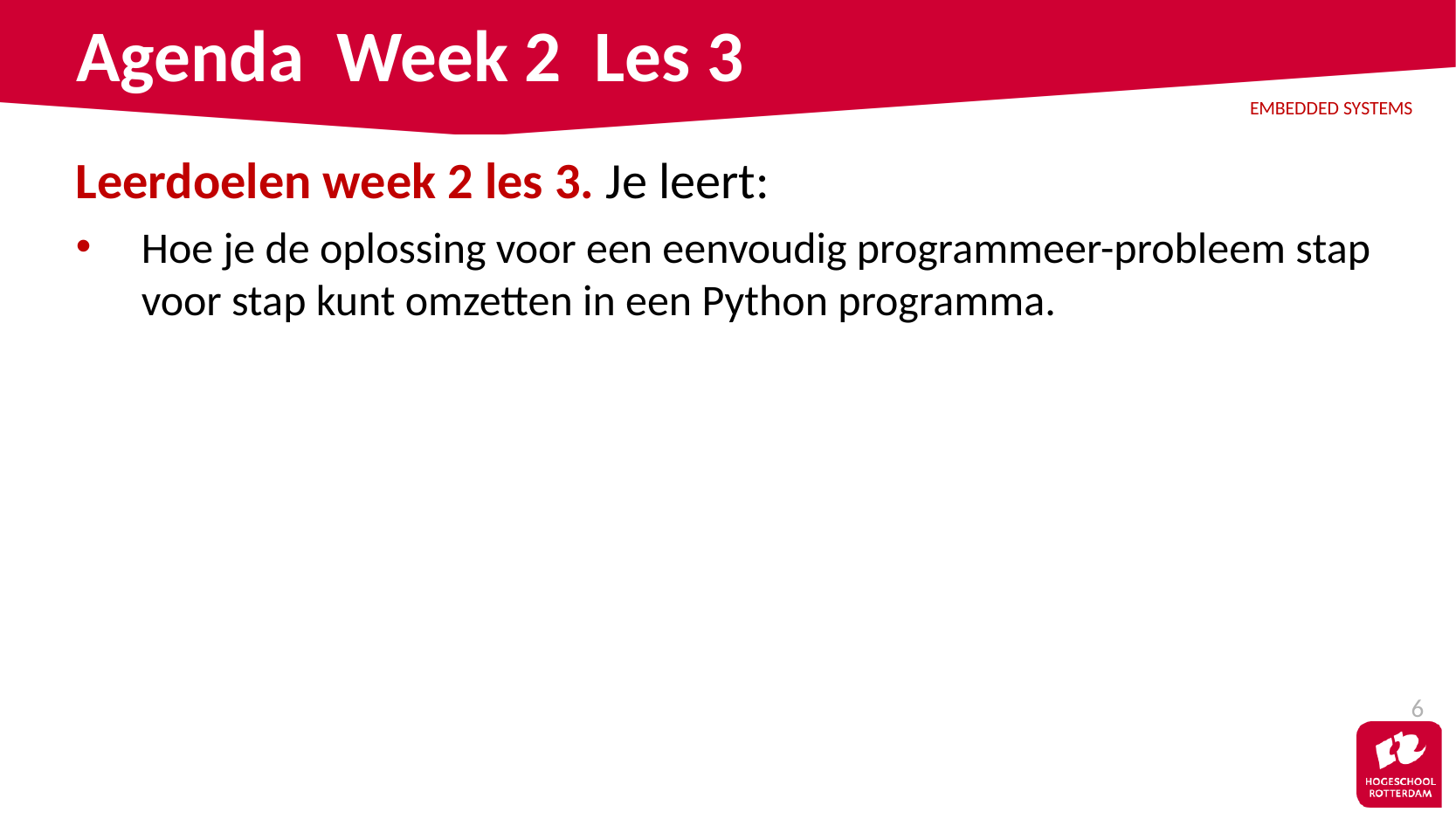

# Agenda  Week 2  Les 3
Leerdoelen week 2 les 3. Je leert:
Hoe je de oplossing voor een eenvoudig programmeer-probleem stap voor stap kunt omzetten in een Python programma.
6